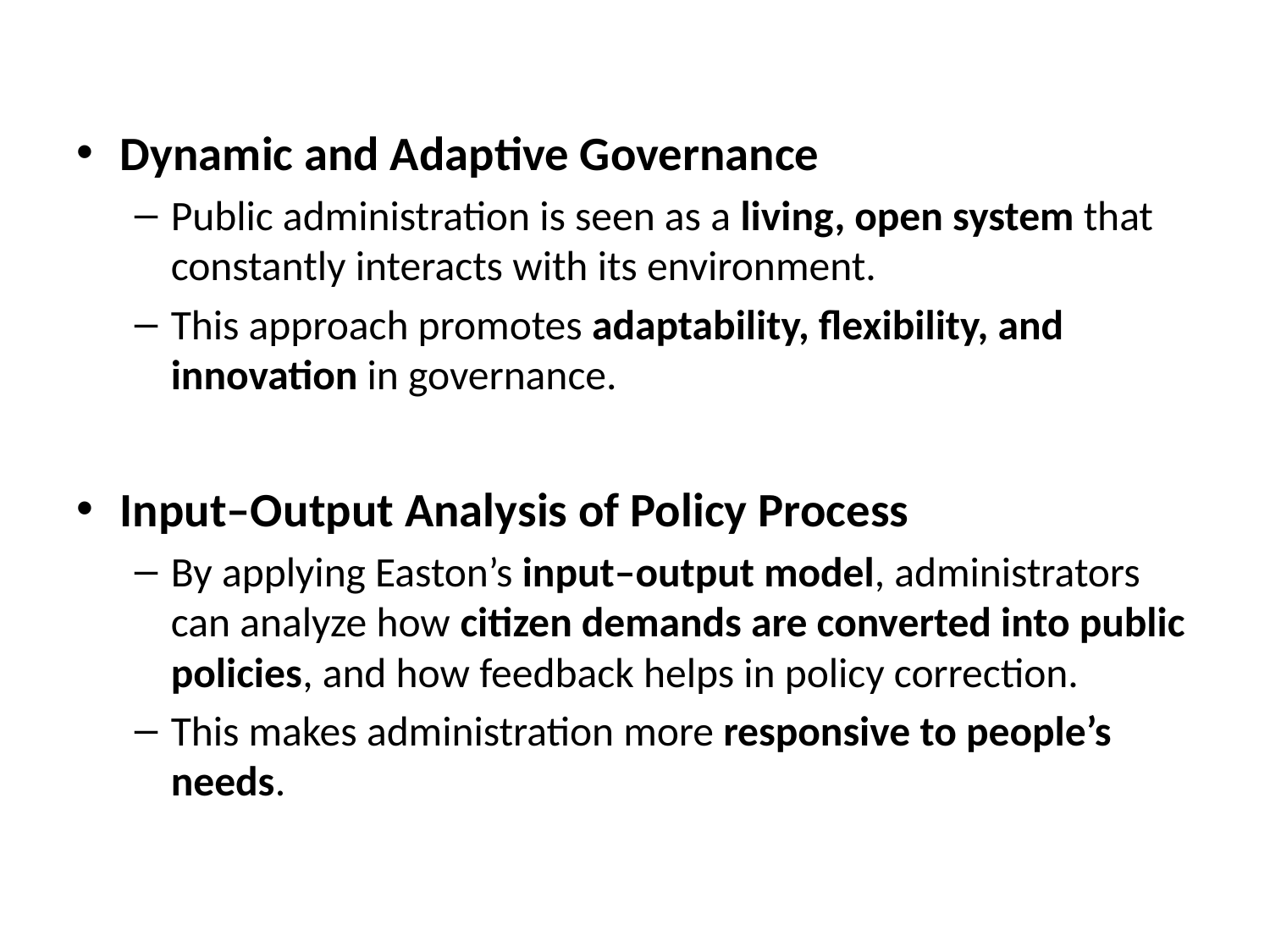

#
Dynamic and Adaptive Governance
Public administration is seen as a living, open system that constantly interacts with its environment.
This approach promotes adaptability, flexibility, and innovation in governance.

Input–Output Analysis of Policy Process
By applying Easton’s input–output model, administrators can analyze how citizen demands are converted into public policies, and how feedback helps in policy correction.
This makes administration more responsive to people’s needs.